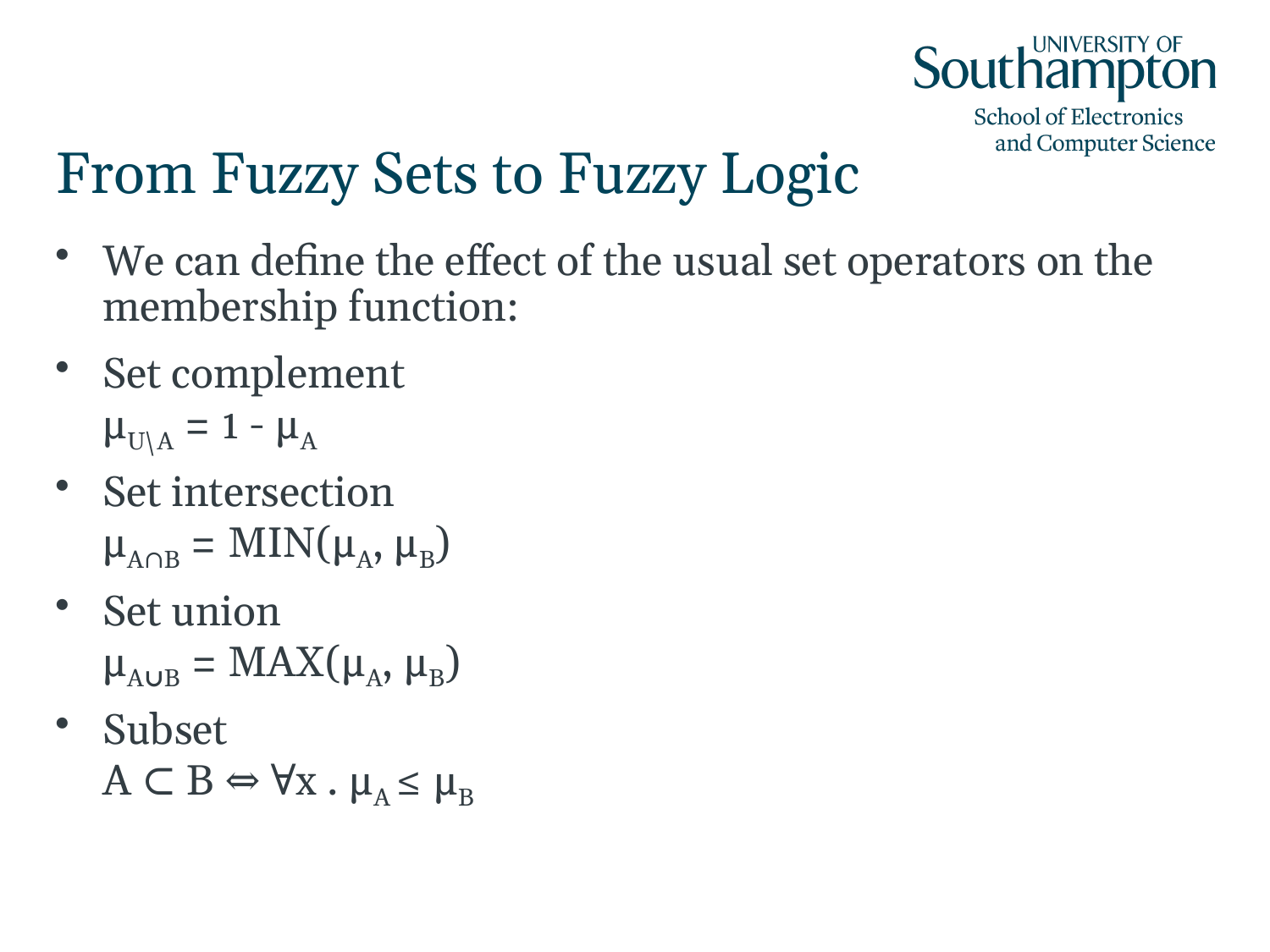

# From Fuzzy Sets to Fuzzy Logic
We can define the effect of the usual set operators on the membership function:
Set complement
μU\A = 1 - μA
Set intersection
μA∩B = MIN(μA, μB)
Set union
μA∪B = MAX(μA, μB)
Subset
A ⊂ B ⇔ ∀x . μA ≤ μB